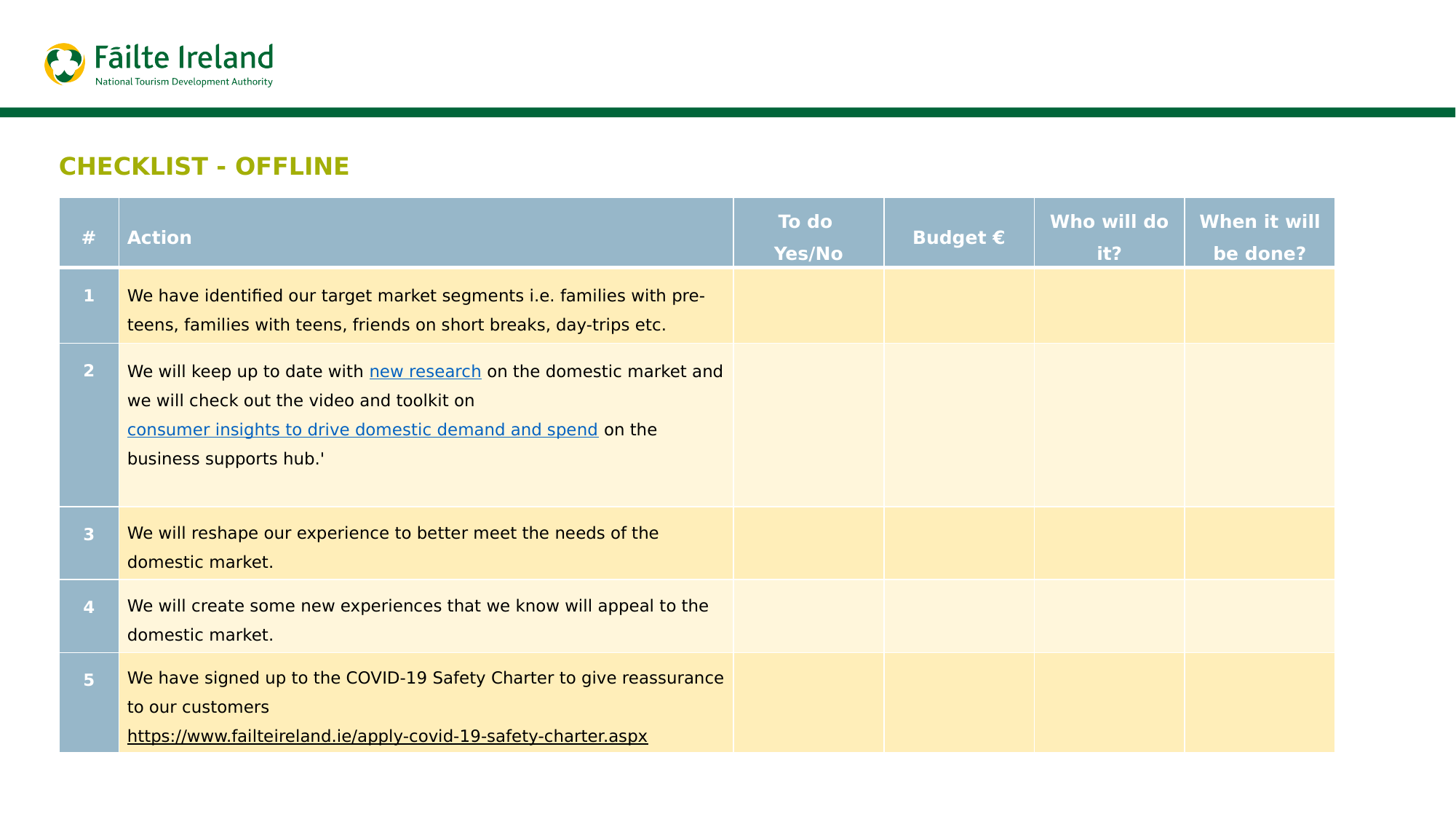

Checklist - Offline

| # | Action | To do Yes/No | Budget € | Who will do it? | When it will be done? |
| --- | --- | --- | --- | --- | --- |
| 1 | We have identified our target market segments i.e. families with pre-teens, families with teens, friends on short breaks, day-trips etc. |  |  |  |  |
| 2 | We will keep up to date with new research on the domestic market and we will check out the video and toolkit on consumer insights to drive domestic demand and spend on the business supports hub.' |  |  |  |  |
| 3 | We will reshape our experience to better meet the needs of the domestic market. |  |  |  |  |
| 4 | We will create some new experiences that we know will appeal to the domestic market. |  |  |  |  |
| 5 | We have signed up to the COVID-19 Safety Charter to give reassurance to our customers https://www.failteireland.ie/apply-covid-19-safety-charter.aspx |  |  |  |  |